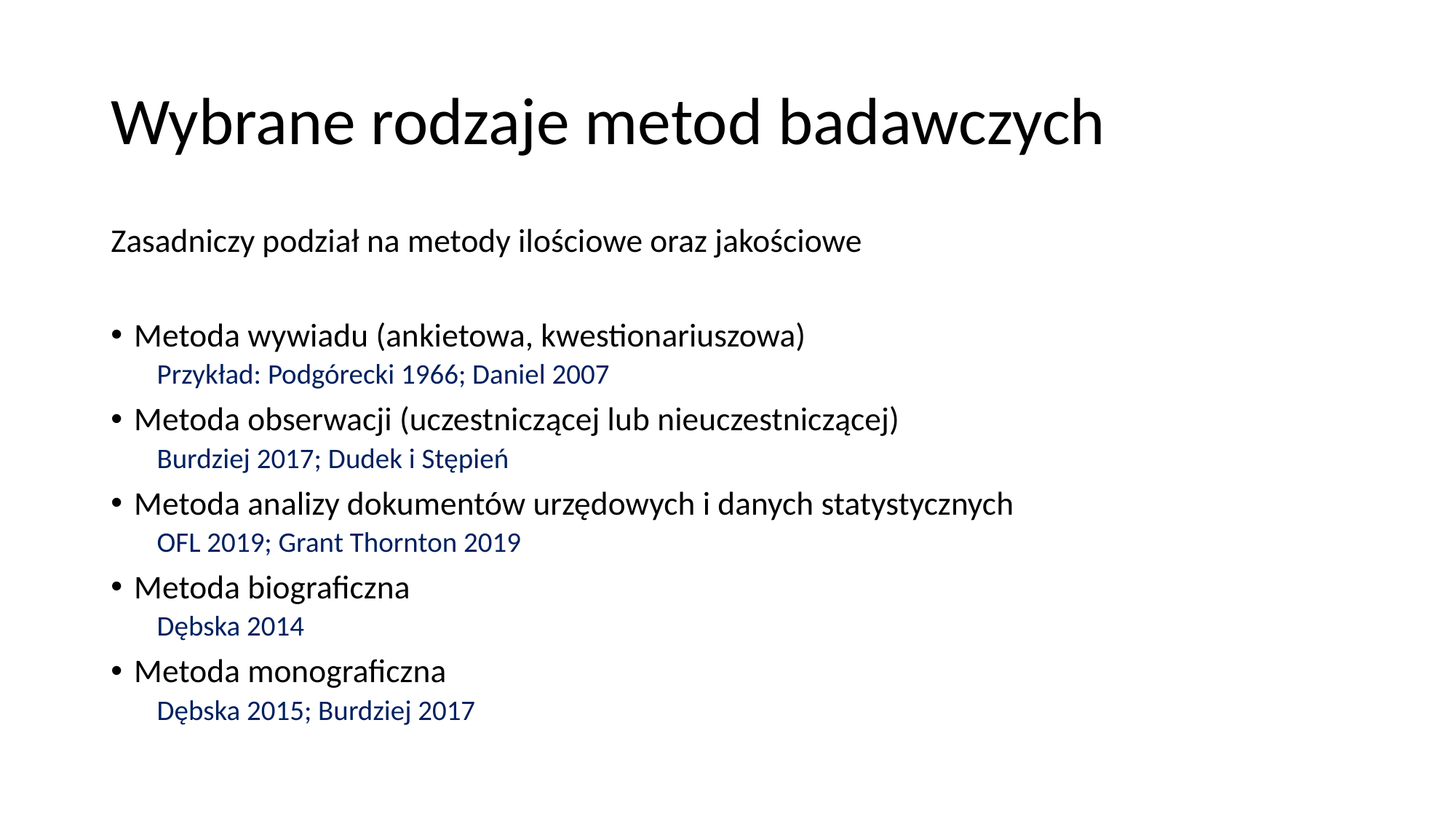

# Wybrane rodzaje metod badawczych
Zasadniczy podział na metody ilościowe oraz jakościowe

Metoda wywiadu (ankietowa, kwestionariuszowa)
Przykład: Podgórecki 1966; Daniel 2007
Metoda obserwacji (uczestniczącej lub nieuczestniczącej)
Burdziej 2017; Dudek i Stępień
Metoda analizy dokumentów urzędowych i danych statystycznych
OFL 2019; Grant Thornton 2019
Metoda biograficzna
Dębska 2014
Metoda monograficzna
Dębska 2015; Burdziej 2017